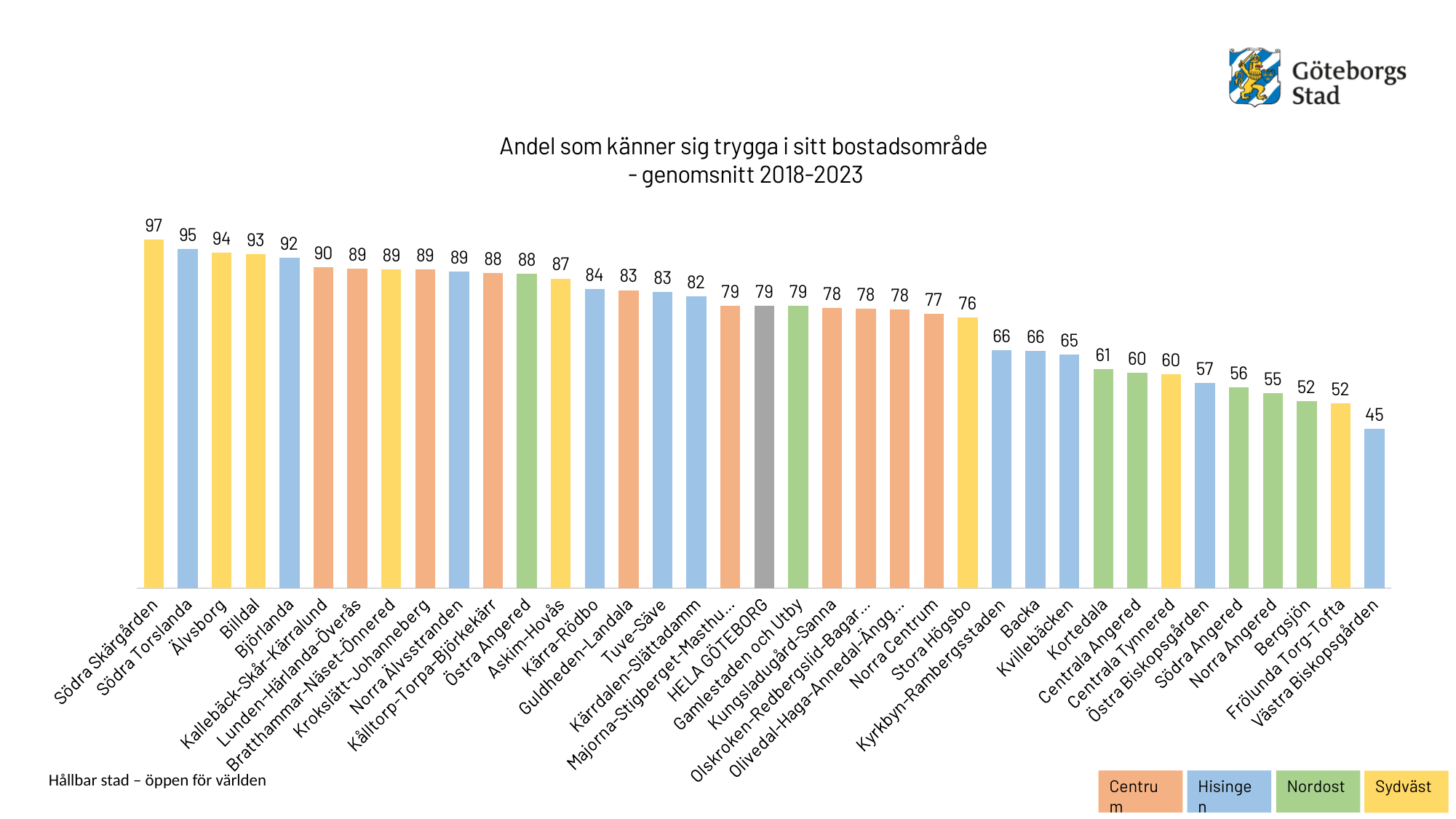

### Chart: Andel som känner sig trygga i sitt bostadsområde - genomsnitt 2018-2023

| Category | Andel som känner sig trygga i sitt bostadsområdet - medel 2018-2023 |
|---|---|
| Södra Skärgården | 97.38095166666668 |
| Södra Torslanda | 94.75801000000001 |
| Älvsborg | 93.74171166666667 |
| Billdal | 93.39856166666667 |
| Björlanda | 92.42487499999999 |
| Kallebäck-Skår-Kärralund | 89.82001666666667 |
| Lunden-Härlanda-Överås | 89.26414333333332 |
| Bratthammar-Näset-Önnered | 89.15065333333334 |
| Krokslätt-Johanneberg | 89.07899166666667 |
| Norra Älvsstranden | 88.59229666666666 |
| Kålltorp-Torpa-Björkekärr | 88.19506833333335 |
| Östra Angered | 87.89093833333334 |
| Askim-Hovås | 86.59592 |
| Kärra-Rödbo | 83.61633 |
| Guldheden-Landala | 83.33348833333334 |
| Tuve-Säve | 82.81678166666667 |
| Kärrdalen-Slättadamm | 81.68864666666667 |
| Majorna-Stigberget-Masthugget | 79.02921166666667 |
| HELA GÖTEBORG | 79.0 |
| Gamlestaden och Utby | 78.94275666666667 |
| Kungsladugård-Sanna | 78.29272833333333 |
| Olskroken-Redbergslid-Bagaregården | 78.16907 |
| Olivedal-Haga-Annedal-Änggården | 77.89123000000001 |
| Norra Centrum | 76.72233666666668 |
| Stora Högsbo | 75.65505333333333 |
| Kyrkbyn-Rambergsstaden | 66.4585 |
| Backa | 66.26620166666667 |
| Kvillebäcken | 65.26953666666667 |
| Kortedala | 61.318715 |
| Centrala Angered | 60.21510166666667 |
| Centrala Tynnered | 59.87688166666667 |
| Östra Biskopsgården | 57.37268333333333 |
| Södra Angered | 56.14078000000001 |
| Norra Angered | 54.581085 |
| Bergsjön | 52.2705 |
| Frölunda Torg-Tofta | 51.71720666666667 |
| Västra Biskopsgården | 44.54558166666666 |
Centrum
Hisingen
Nordost
Sydväst